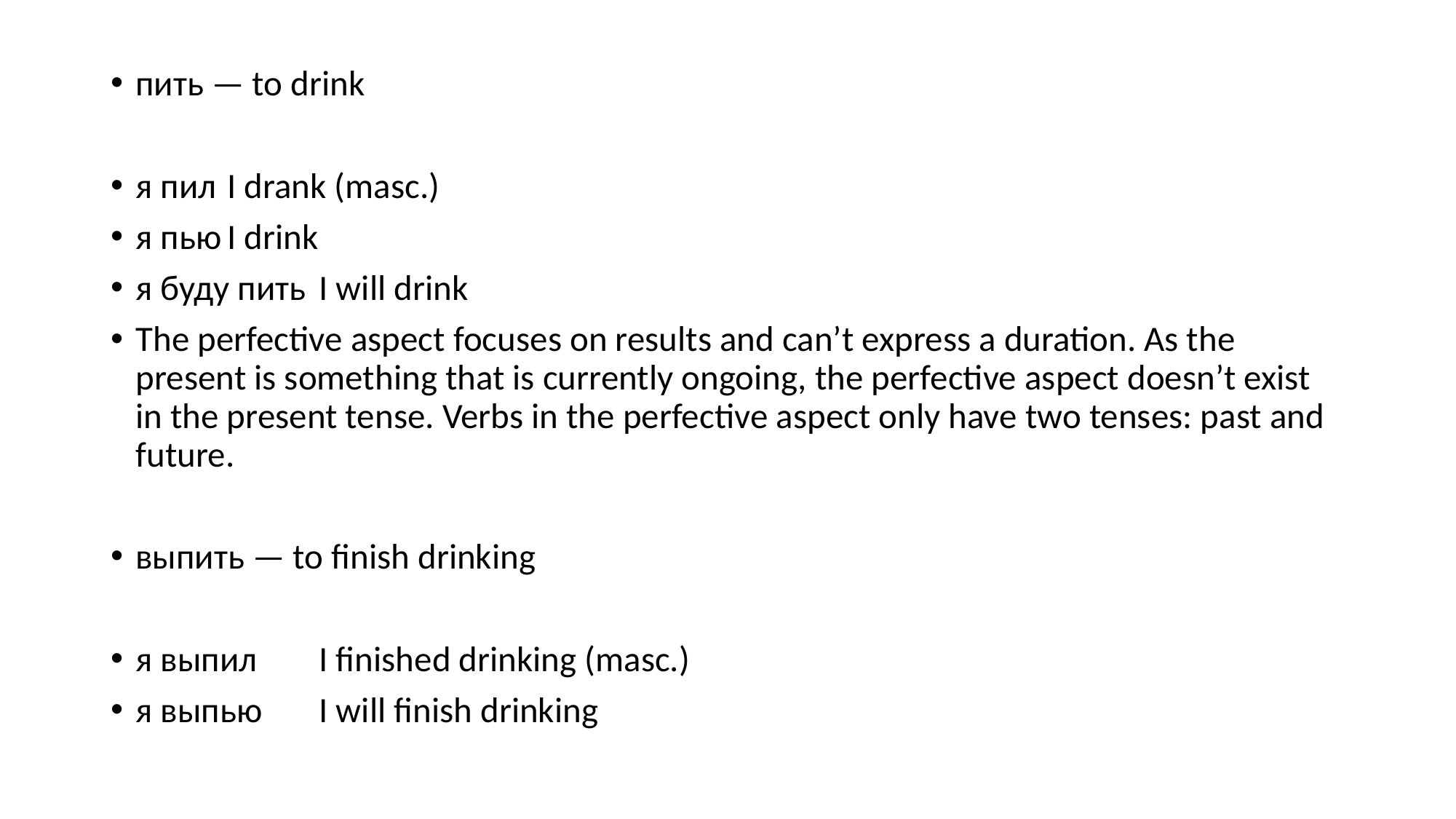

пить — to drink

я пил	I drank (masc.)
я пью	I drink
я буду пить	I will drink
The perfective aspect focuses on results and can’t express a duration. As the present is something that is currently ongoing, the perfective aspect doesn’t exist in the present tense. Verbs in the perfective aspect only have two tenses: past and future.

выпить — to finish drinking

я выпил	I finished drinking (masc.)
я выпью	I will finish drinking